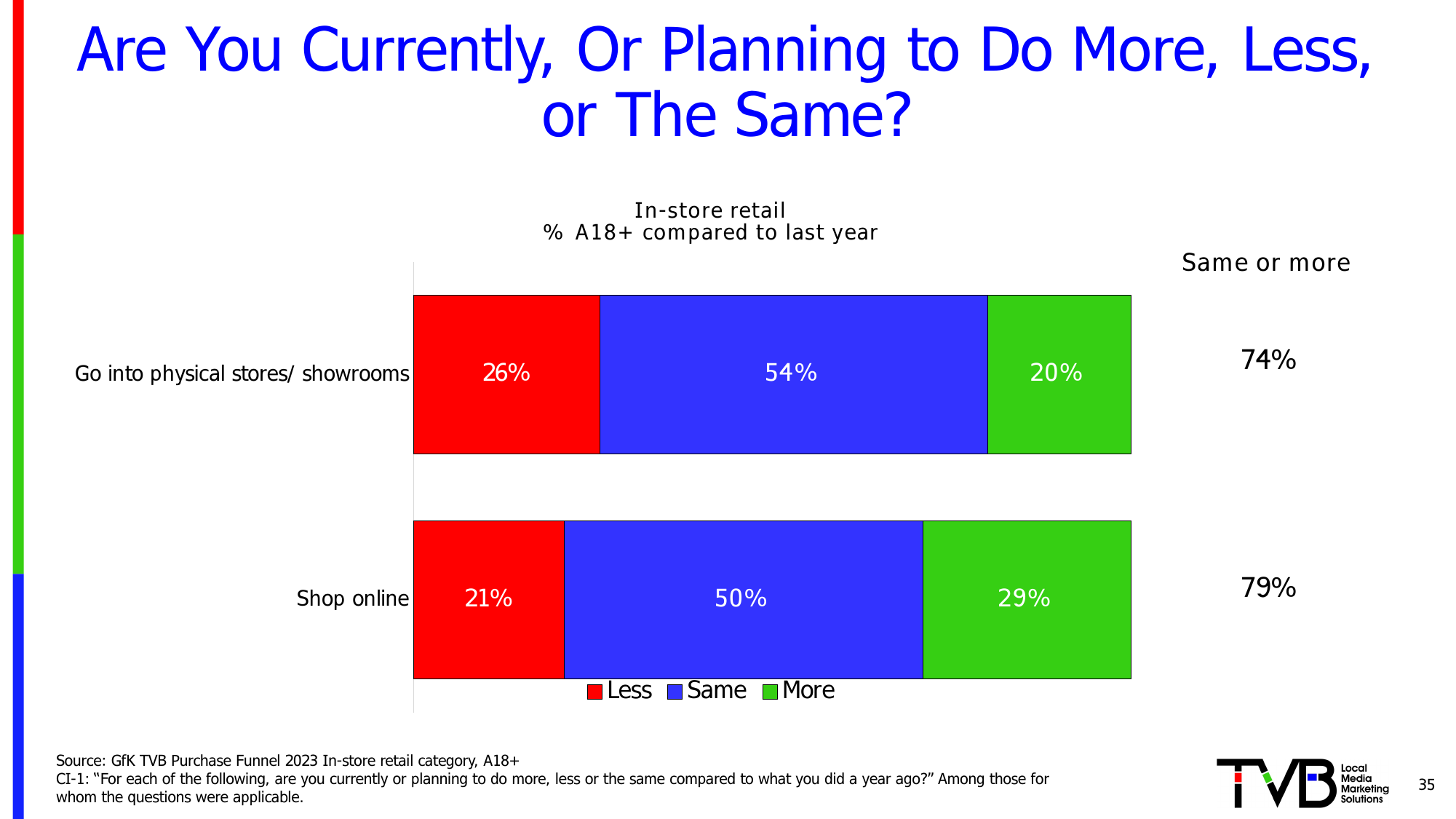

# Are You Currently, Or Planning to Do More, Less, or The Same?

### Chart: In-store retail % A18+ compared to last year

| Category | Less | Same | More |
|---|---|---|---|
| Shop online | 0.21 | 0.5 | 0.29 |
| Go into physical stores/ showrooms | 0.26 | 0.54 | 0.2 |
Same or more
74%
79%
Source: GfK TVB Purchase Funnel 2023 In-store retail category, A18+
CI-1: “For each of the following, are you currently or planning to do more, less or the same compared to what you did a year ago?” Among those for whom the questions were applicable.
35